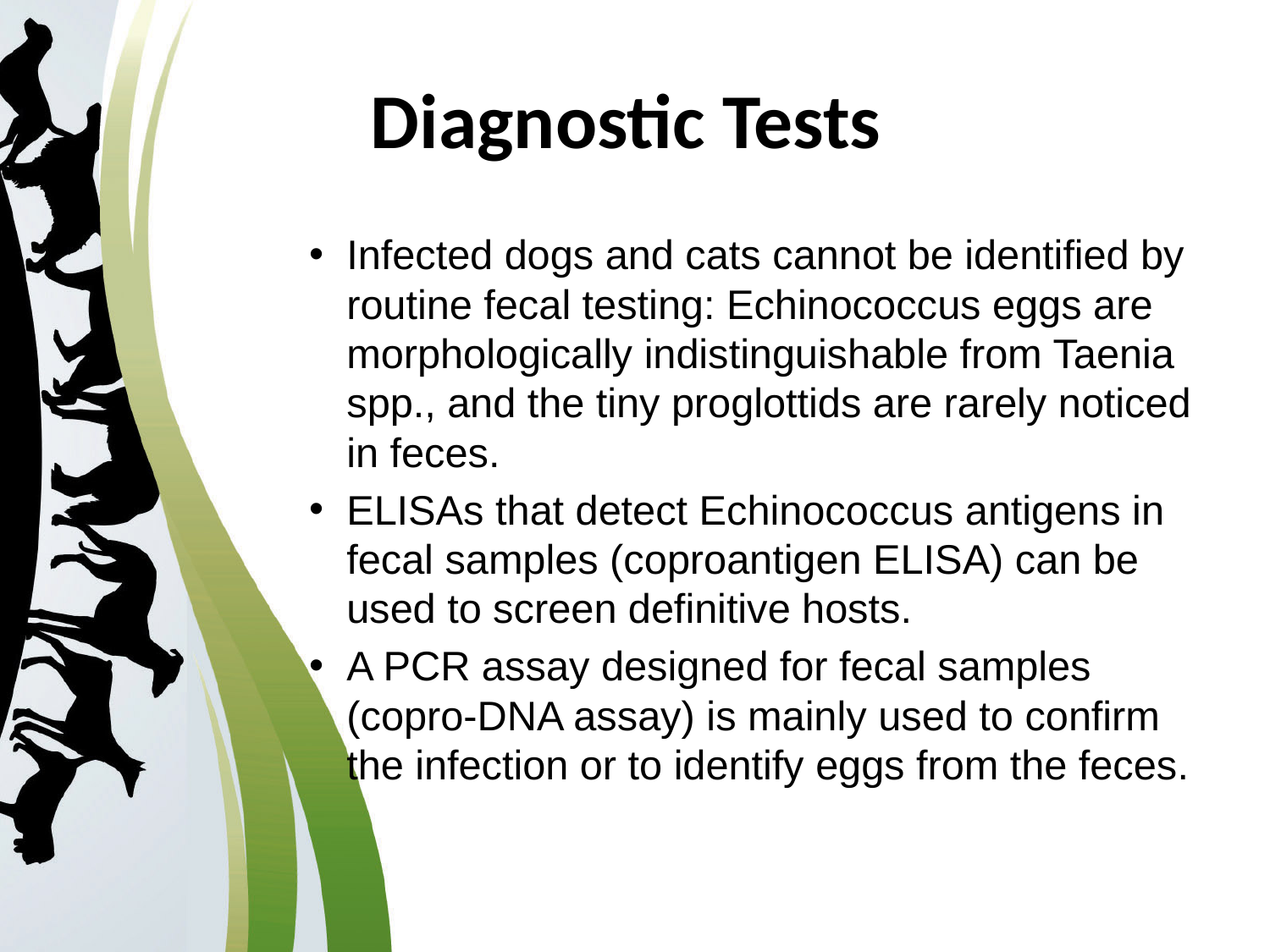

# Diagnostic Tests
Infected dogs and cats cannot be identified by routine fecal testing: Echinococcus eggs are morphologically indistinguishable from Taenia spp., and the tiny proglottids are rarely noticed in feces.
ELISAs that detect Echinococcus antigens in fecal samples (coproantigen ELISA) can be used to screen definitive hosts.
A PCR assay designed for fecal samples (copro-DNA assay) is mainly used to confirm the infection or to identify eggs from the feces.